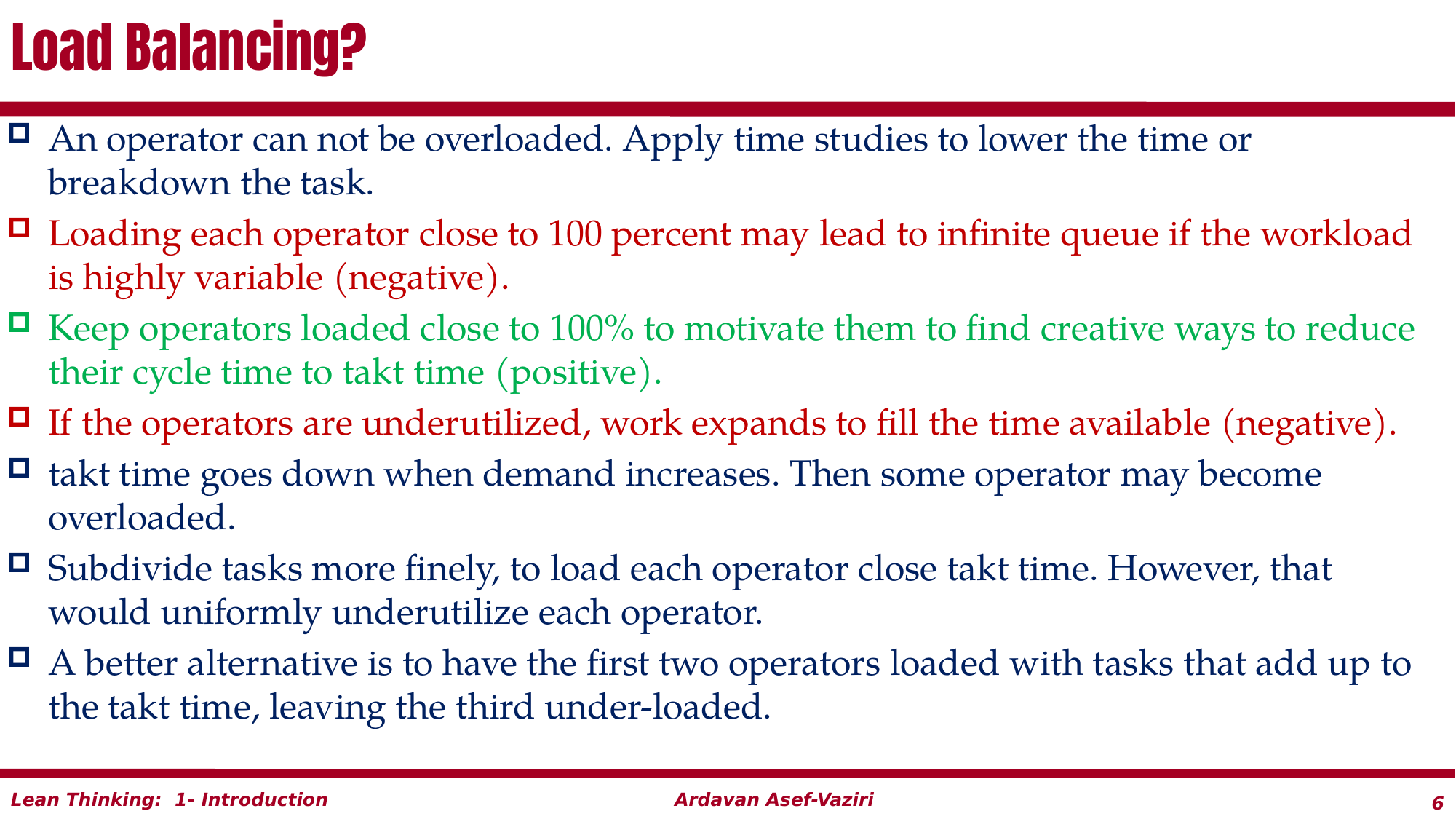

# Load Balancing?
An operator can not be overloaded. Apply time studies to lower the time or breakdown the task.
Loading each operator close to 100 percent may lead to infinite queue if the workload is highly variable (negative).
Keep operators loaded close to 100% to motivate them to find creative ways to reduce their cycle time to takt time (positive).
If the operators are underutilized, work expands to fill the time available (negative).
takt time goes down when demand increases. Then some operator may become overloaded.
Subdivide tasks more finely, to load each operator close takt time. However, that would uniformly underutilize each operator.
A better alternative is to have the first two operators loaded with tasks that add up to the takt time, leaving the third under-loaded.